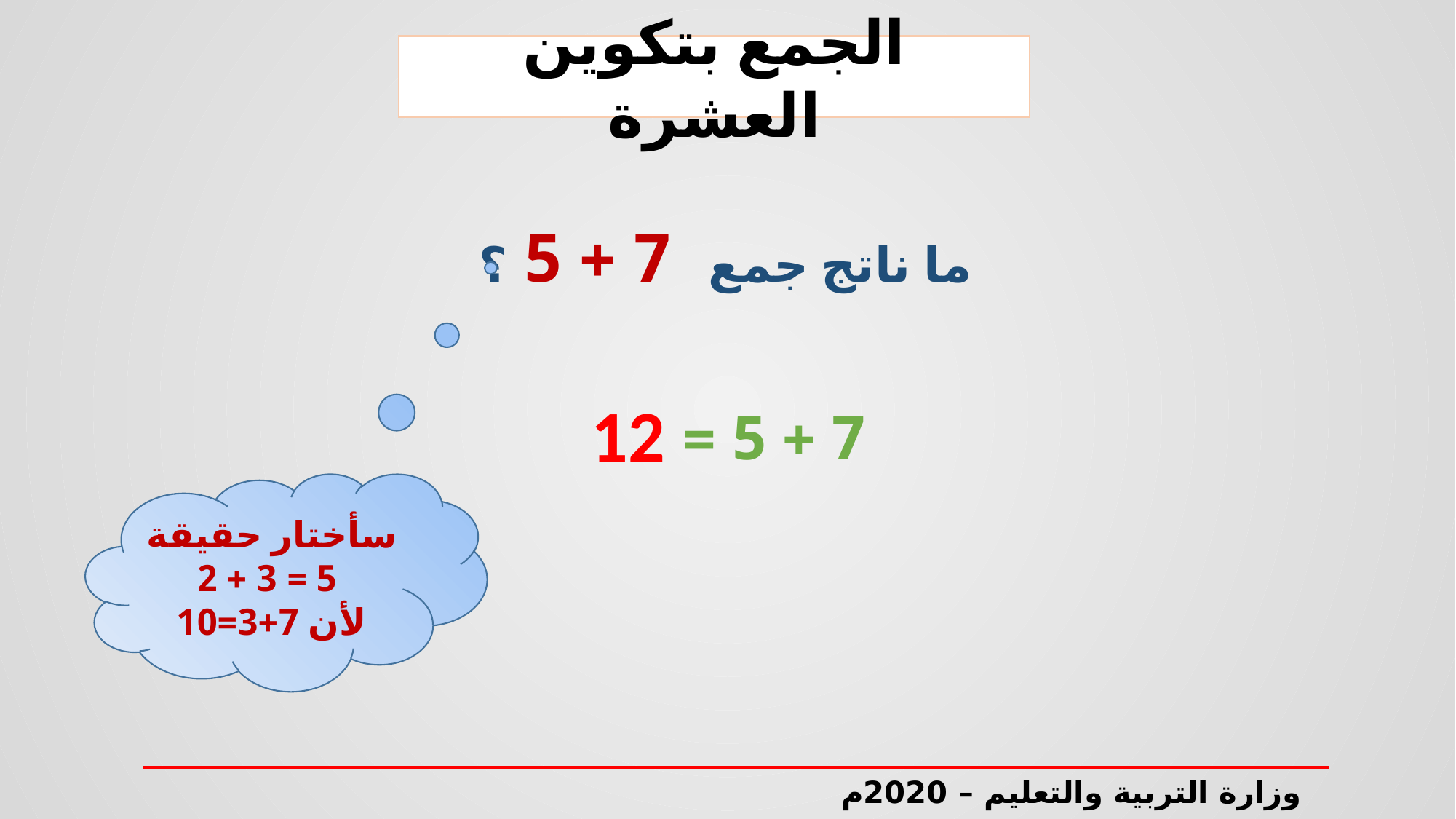

الجمع بتكوين العشرة
ما ناتج جمع   7 + 5 ؟
12
7 + 5 =
سأختار حقيقة
 5 = 3 + 2
لأن 7+3=10
وزارة التربية والتعليم – 2020م